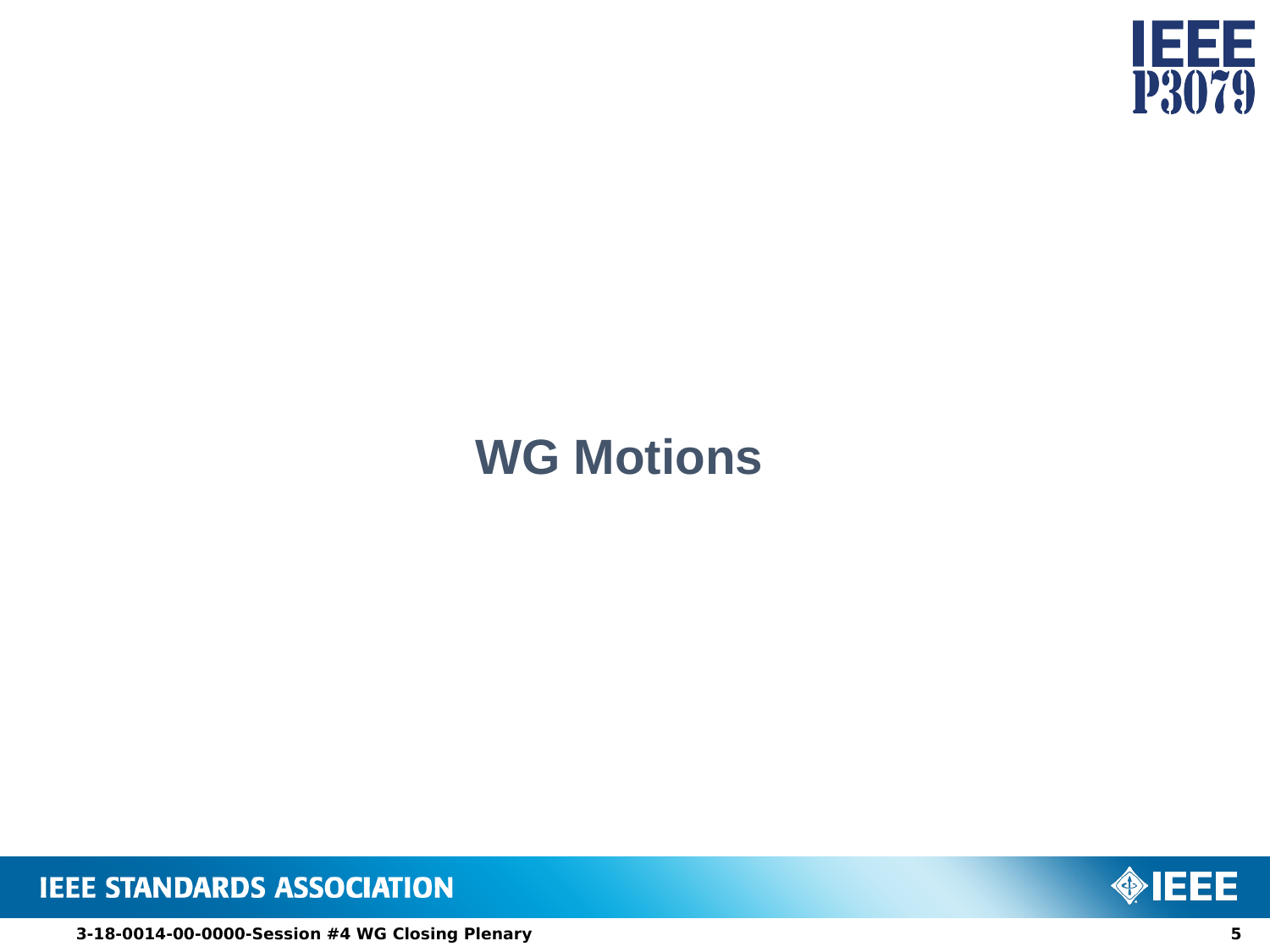

# WG Motions
3-18-0014-00-0000-Session #4 WG Closing Plenary
5